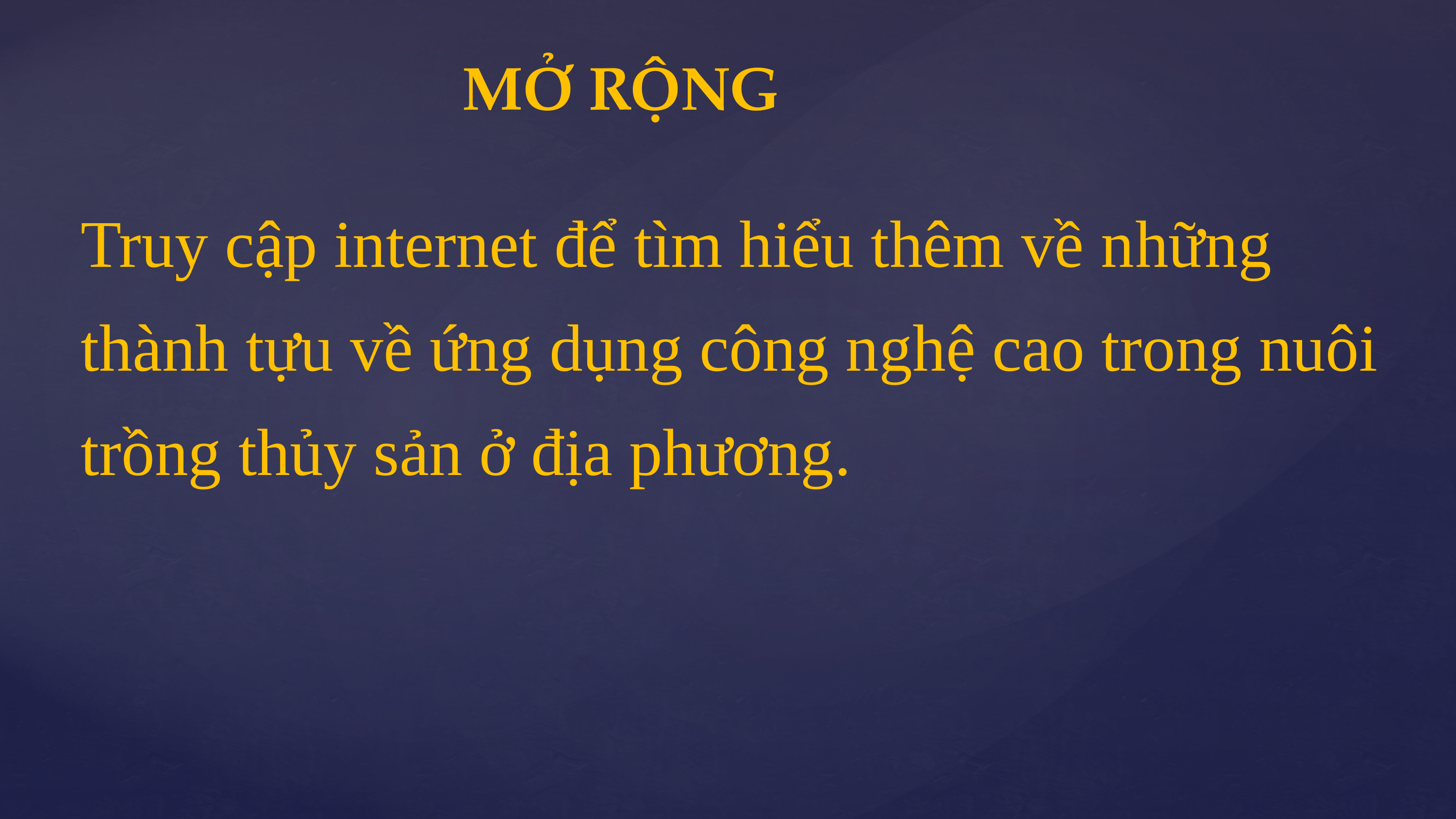

MỞ RỘNG
Truy cập internet để tìm hiểu thêm về những thành tựu về ứng dụng công nghệ cao trong nuôi trồng thủy sản ở địa phương.